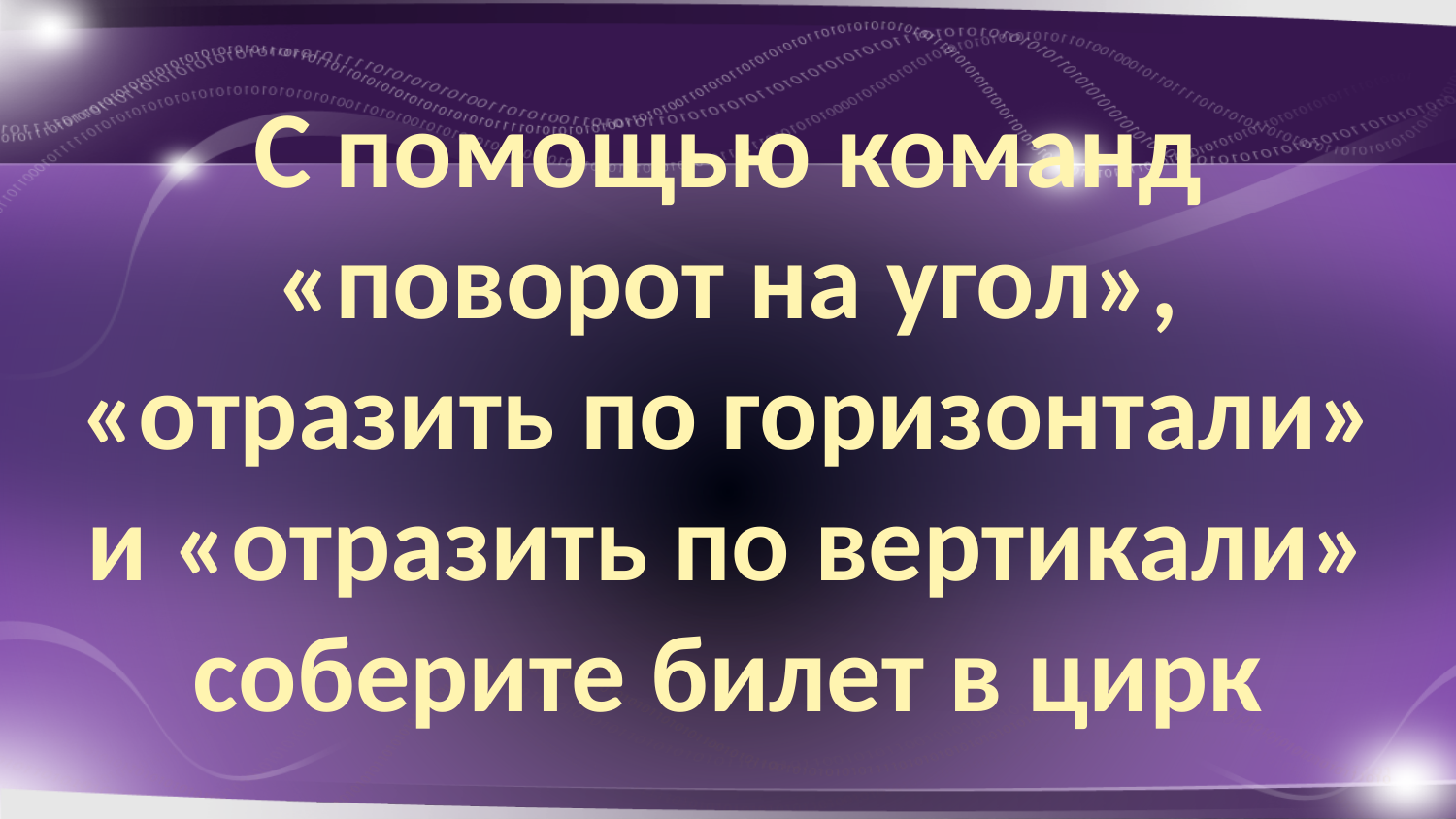

С помощью команд «поворот на угол», «отразить по горизонтали» и «отразить по вертикали» соберите билет в цирк